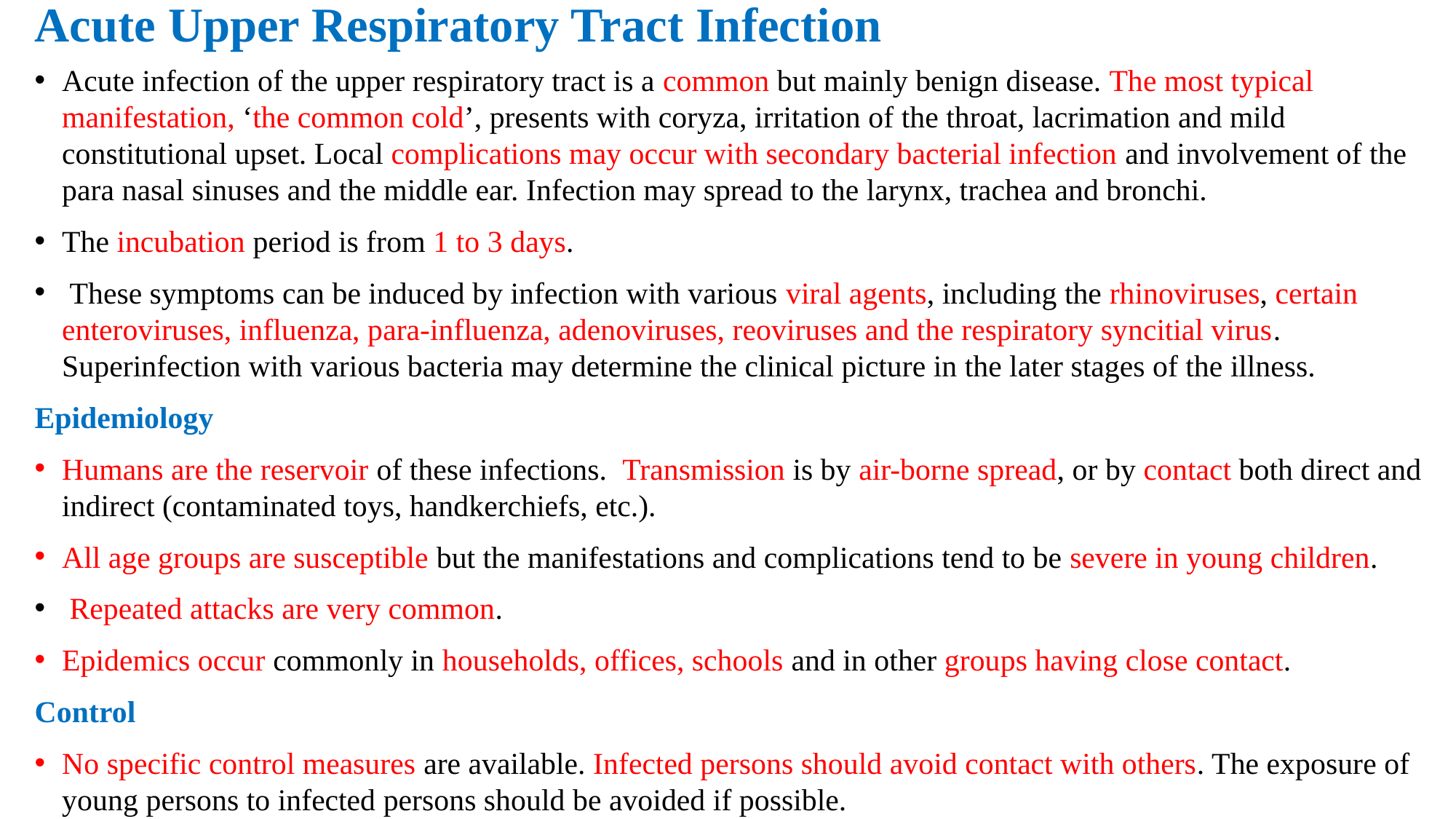

# Acute Upper Respiratory Tract Infection
Acute infection of the upper respiratory tract is a common but mainly benign disease. The most typical manifestation, ‘the common cold’, presents with coryza, irritation of the throat, lacrimation and mild constitutional upset. Local complications may occur with secondary bacterial infection and involvement of the para nasal sinuses and the middle ear. Infection may spread to the larynx, trachea and bronchi.
The incubation period is from 1 to 3 days.
 These symptoms can be induced by infection with various viral agents, including the rhinoviruses, certain enteroviruses, influenza, para-influenza, adenoviruses, reoviruses and the respiratory syncitial virus. Superinfection with various bacteria may determine the clinical picture in the later stages of the illness.
Epidemiology
Humans are the reservoir of these infections.  Transmission is by air-borne spread, or by contact both direct and indirect (contaminated toys, handkerchiefs, etc.).
All age groups are susceptible but the manifestations and complications tend to be severe in young children.
 Repeated attacks are very common.
Epidemics occur commonly in households, offices, schools and in other groups having close contact.
Control
No specific control measures are available. Infected persons should avoid contact with others. The exposure of young persons to infected persons should be avoided if possible.